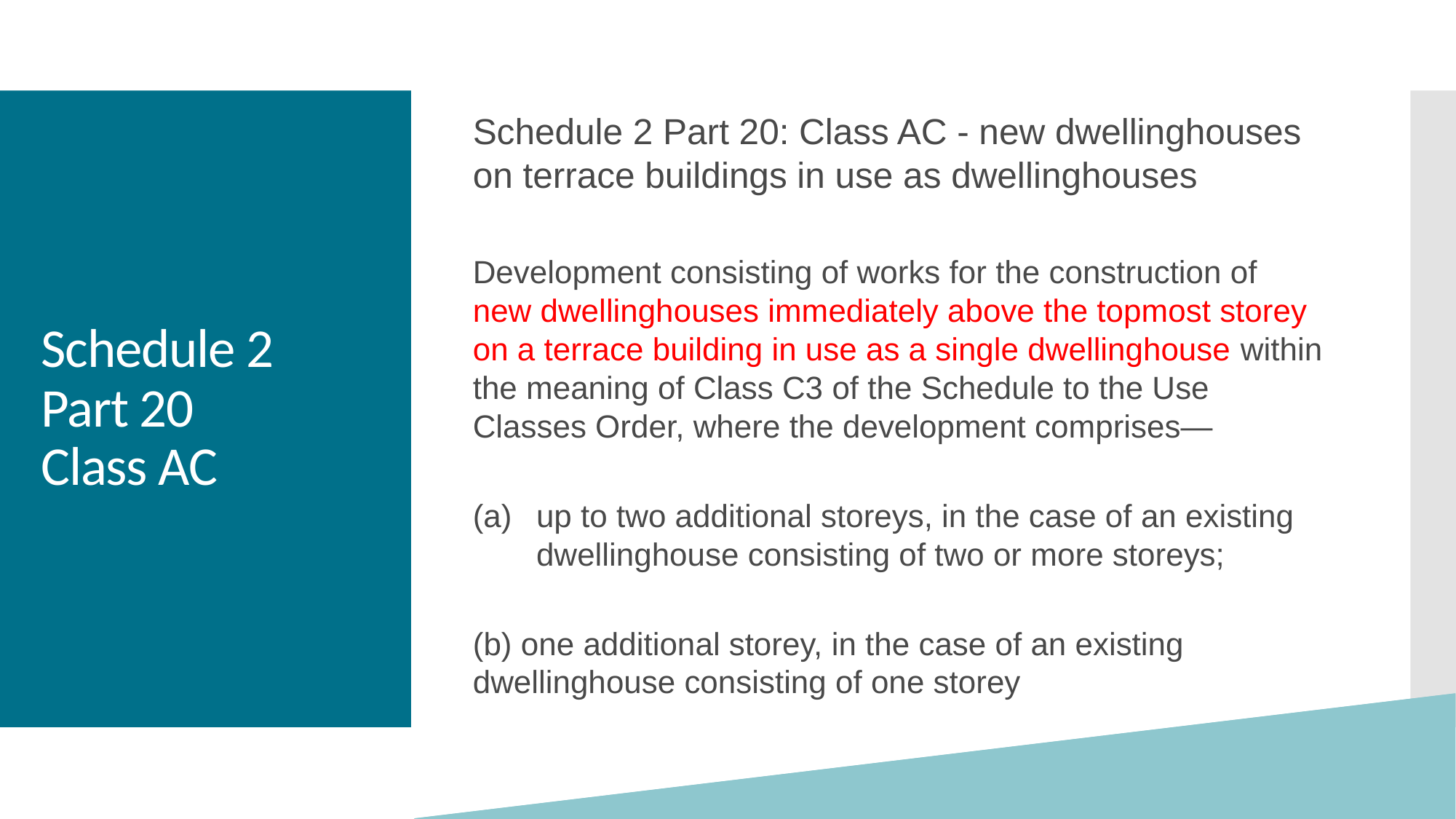

Schedule 2 Part 20: Class AC - new dwellinghouses on terrace buildings in use as dwellinghouses

Development consisting of works for the construction of new dwellinghouses immediately above the topmost storey on a terrace building in use as a single dwellinghouse within the meaning of Class C3 of the Schedule to the Use Classes Order, where the development comprises—

up to two additional storeys, in the case of an existing dwellinghouse consisting of two or more storeys;

(b) one additional storey, in the case of an existing dwellinghouse consisting of one storey

# Schedule 2 Part 20 Class AC